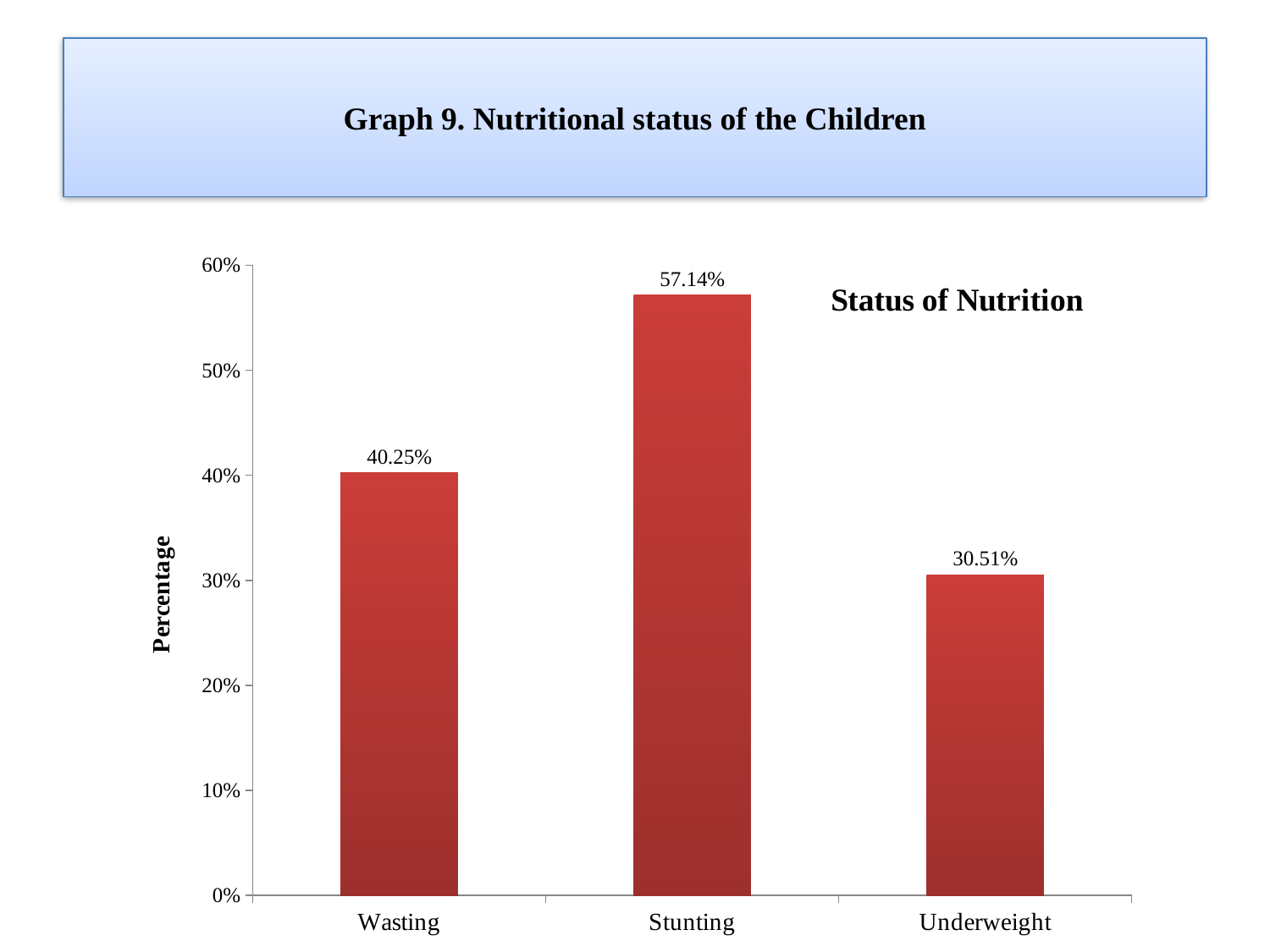

# Graph 9. Nutritional status of the Children

### Chart: Status of Nutrition

| Category |  |
|---|---|
| Wasting | 0.4025 |
| Stunting | 0.5714 |
| Underweight | 0.3051000000000003 |